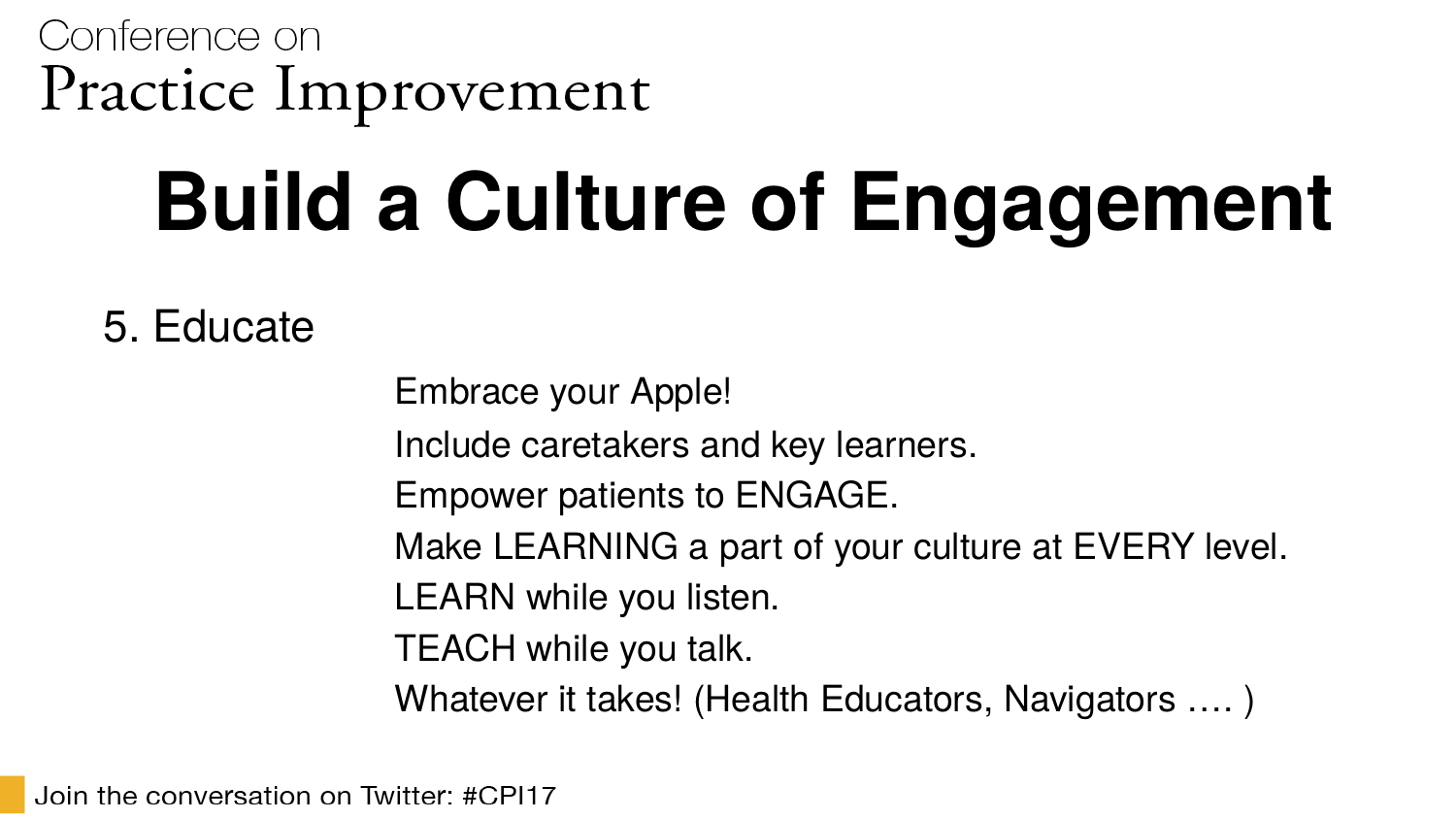

Build a Culture of Engagement
5. Educate
		Embrace your Apple!
		Include caretakers and key learners.
 		Empower patients to ENGAGE.
		Make LEARNING a part of your culture at EVERY level.
		LEARN while you listen.
		TEACH while you talk.
		Whatever it takes! (Health Educators, Navigators …. )